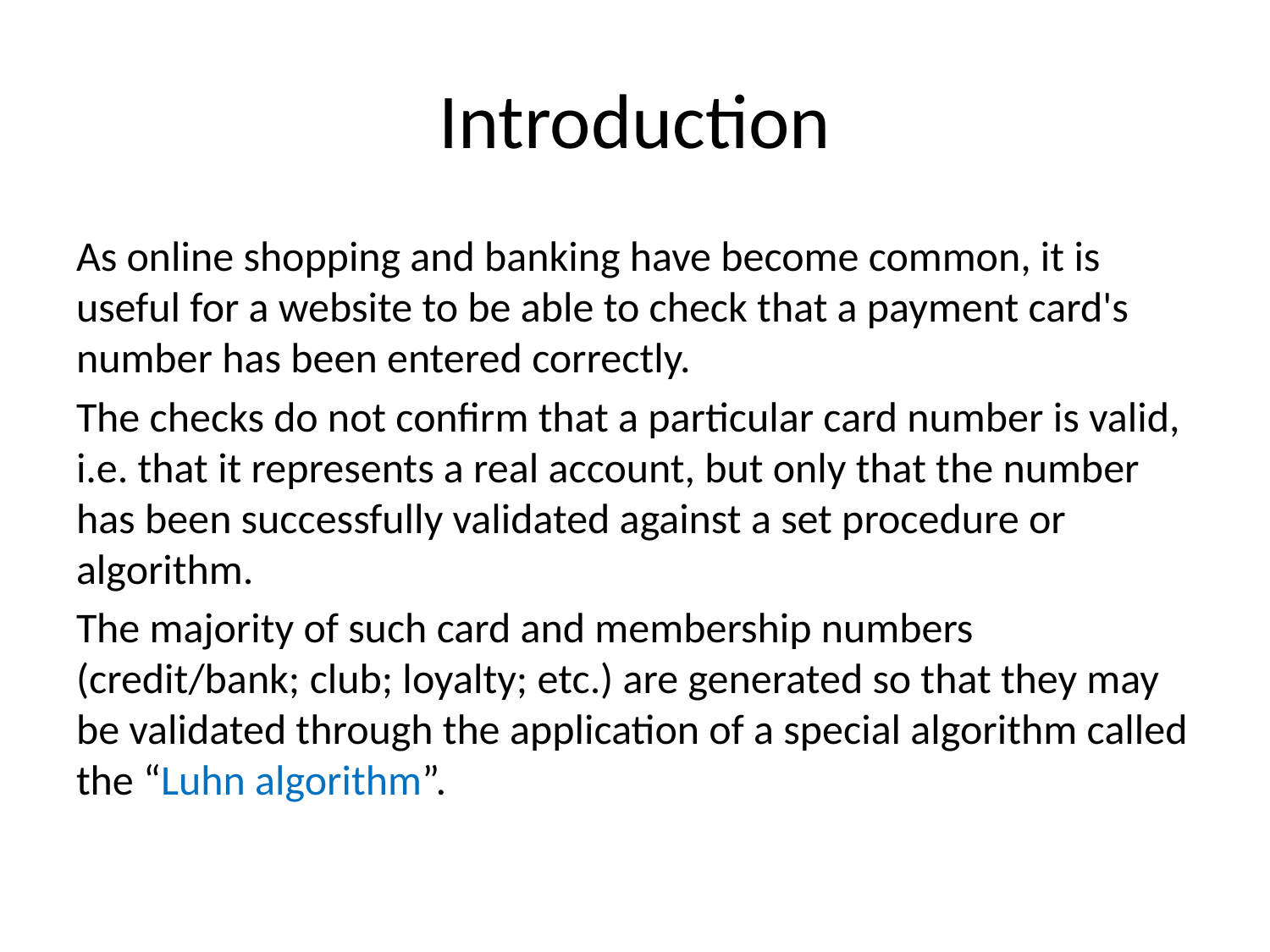

# Introduction
As online shopping and banking have become common, it is useful for a website to be able to check that a payment card's number has been entered correctly.
The checks do not confirm that a particular card number is valid, i.e. that it represents a real account, but only that the number has been successfully validated against a set procedure or algorithm.
The majority of such card and membership numbers (credit/bank; club; loyalty; etc.) are generated so that they may be validated through the application of a special algorithm called the “Luhn algorithm”.